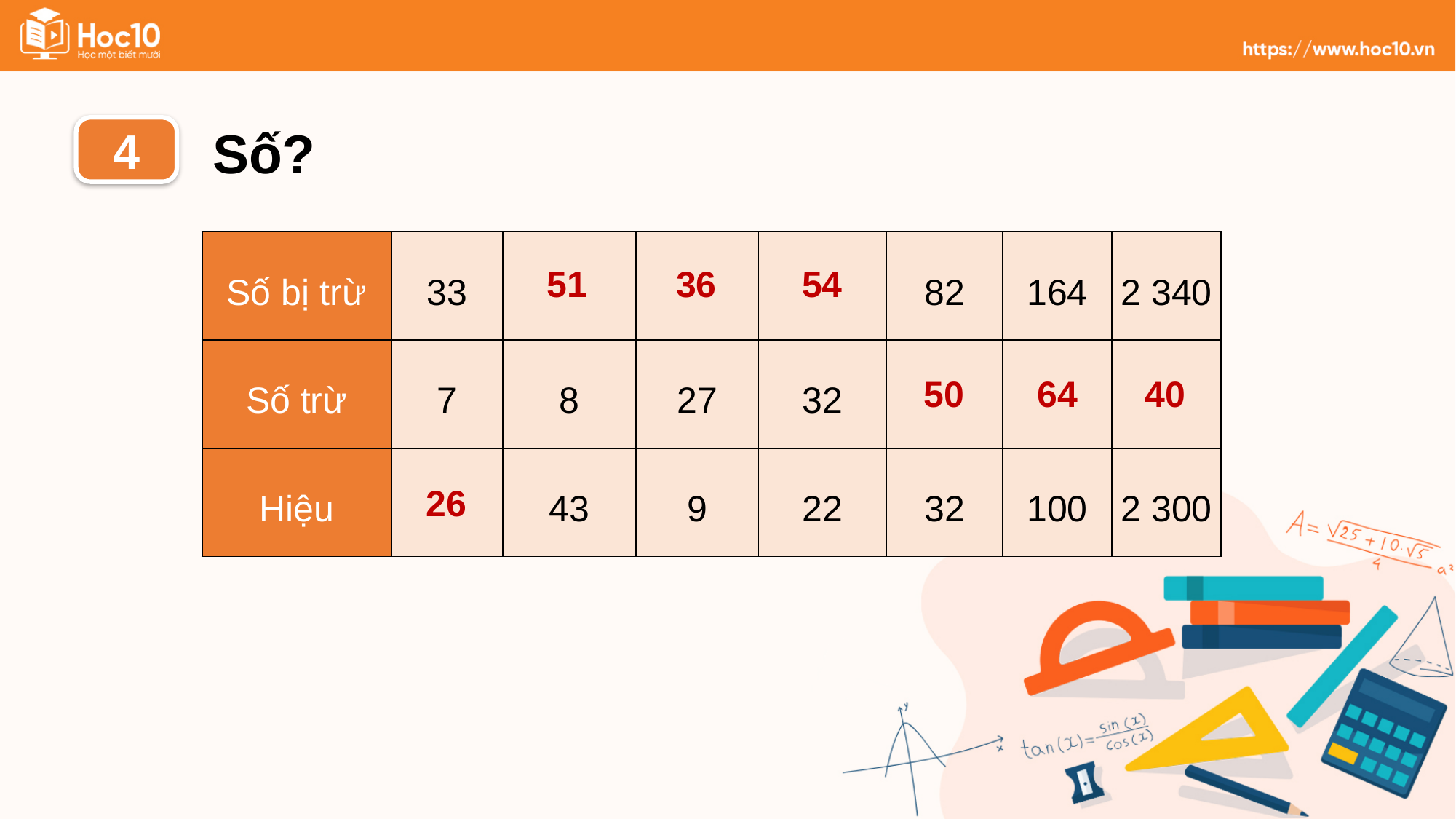

Số?
4
| Số bị trừ | 33 | ? | ? | ? | 82 | 164 | 2 340 |
| --- | --- | --- | --- | --- | --- | --- | --- |
| Số trừ | 7 | 8 | 27 | 32 | ? | ? | ? |
| Hiệu | ? | 43 | 9 | 22 | 32 | 100 | 2 300 |
51
36
54
64
40
50
26